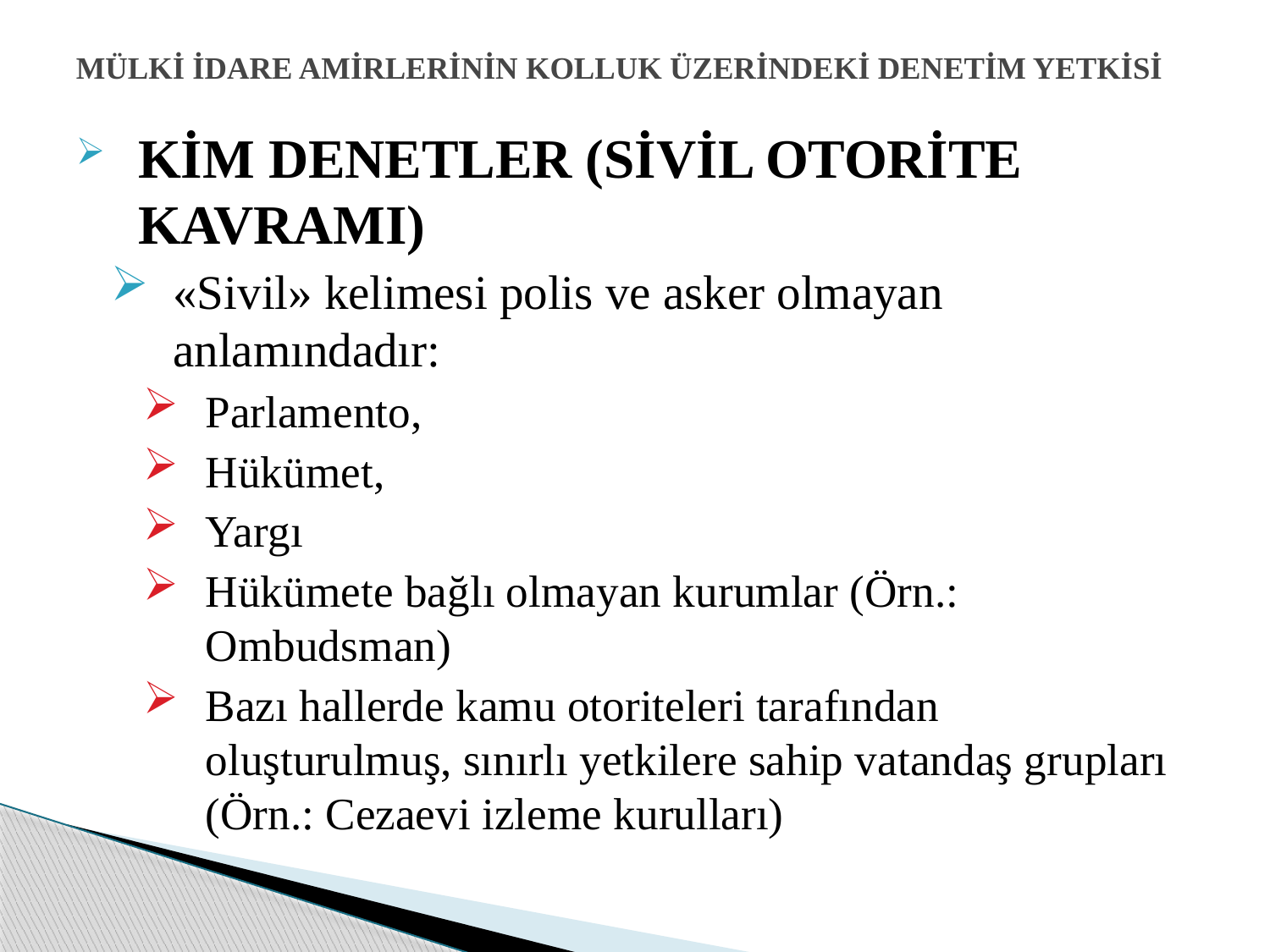

# MÜLKİ İDARE AMİRLERİNİN KOLLUK ÜZERİNDEKİ DENETİM YETKİSİ
KİM DENETLER (SİVİL OTORİTE KAVRAMI)
«Sivil» kelimesi polis ve asker olmayan anlamındadır:
Parlamento,
Hükümet,
Yargı
Hükümete bağlı olmayan kurumlar (Örn.: Ombudsman)
Bazı hallerde kamu otoriteleri tarafından oluşturulmuş, sınırlı yetkilere sahip vatandaş grupları (Örn.: Cezaevi izleme kurulları)